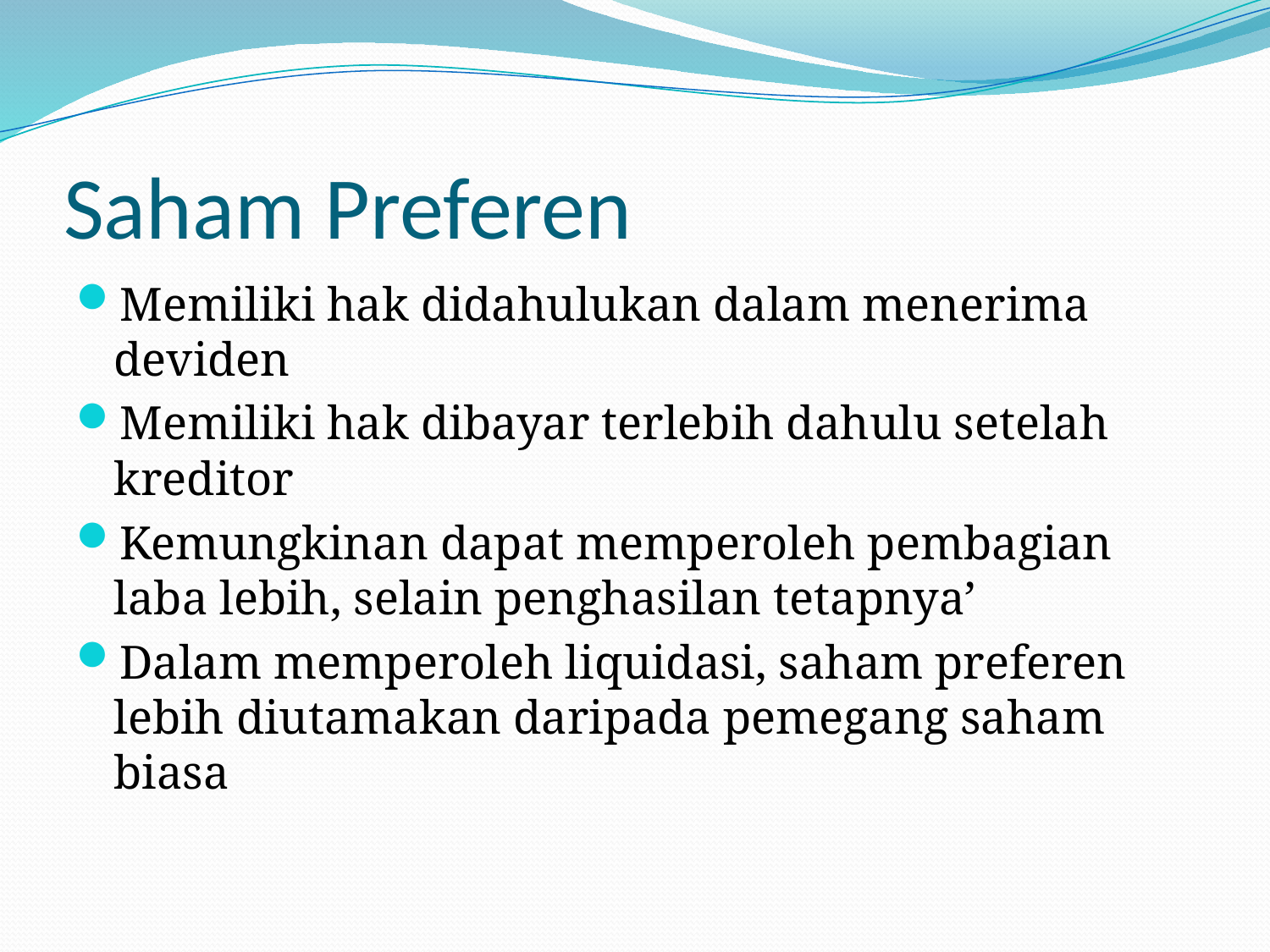

# Saham Preferen
Memiliki hak didahulukan dalam menerima deviden
Memiliki hak dibayar terlebih dahulu setelah kreditor
Kemungkinan dapat memperoleh pembagian laba lebih, selain penghasilan tetapnya’
Dalam memperoleh liquidasi, saham preferen lebih diutamakan daripada pemegang saham biasa